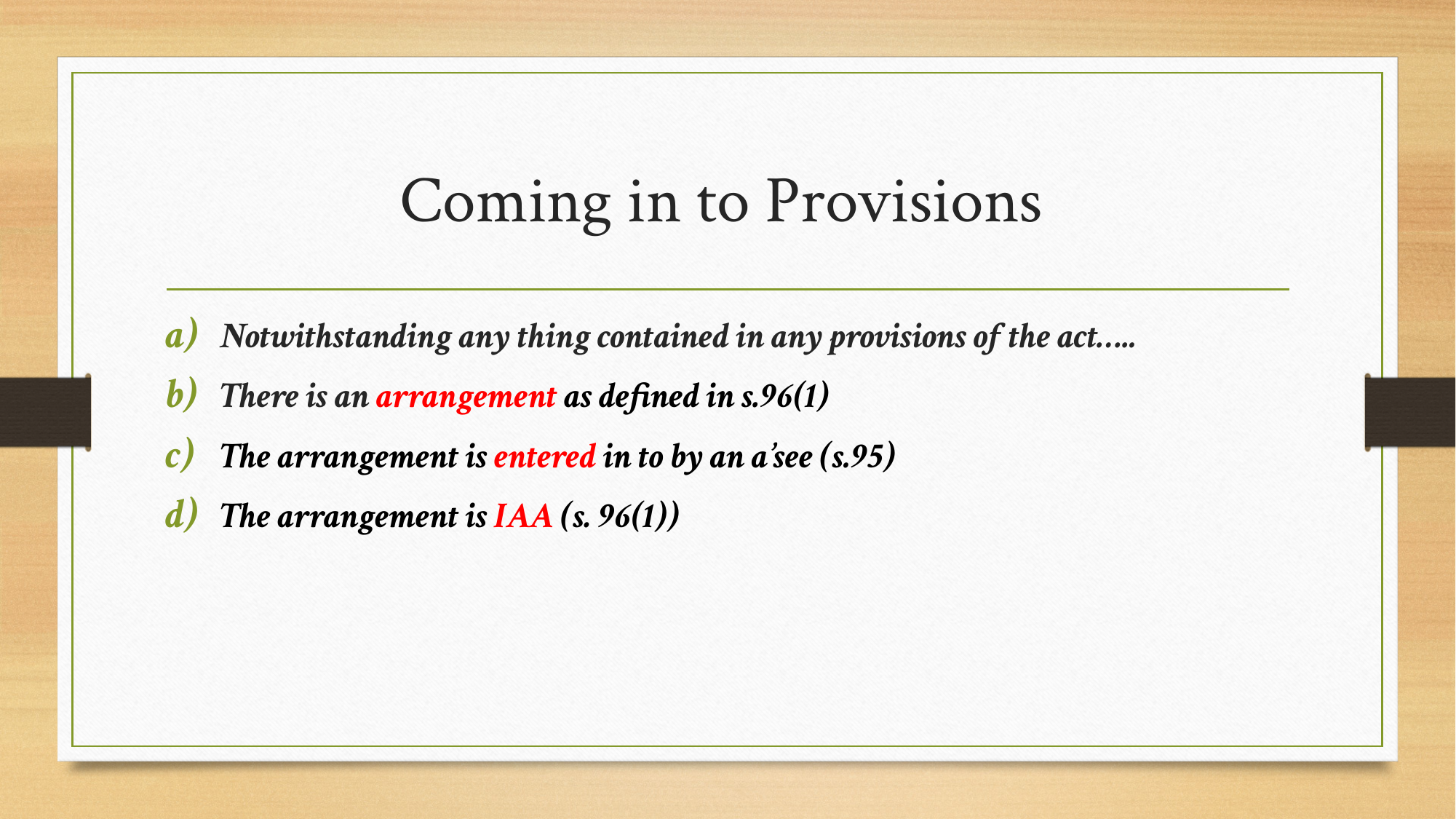

# Coming in to Provisions
Notwithstanding any thing contained in any provisions of the act…..
There is an arrangement as defined in s.96(1)
The arrangement is entered in to by an a’see (s.95)
The arrangement is IAA (s. 96(1))